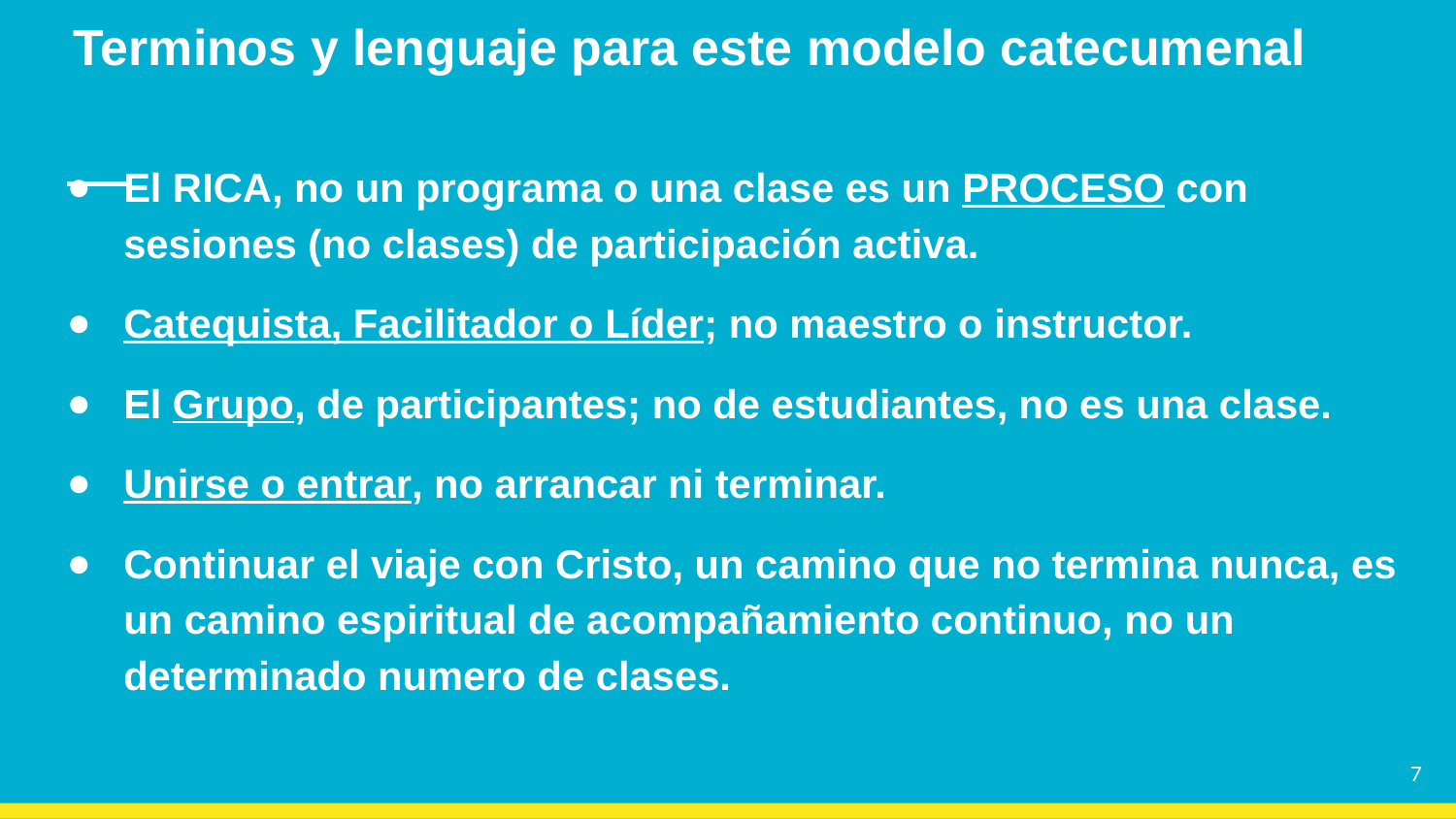

# Terminos y lenguaje para este modelo catecumenal
El RICA, no un programa o una clase es un PROCESO con sesiones (no clases) de participación activa.
Catequista, Facilitador o Líder; no maestro o instructor.
El Grupo, de participantes; no de estudiantes, no es una clase.
Unirse o entrar, no arrancar ni terminar.
Continuar el viaje con Cristo, un camino que no termina nunca, es un camino espiritual de acompañamiento continuo, no un determinado numero de clases.
7